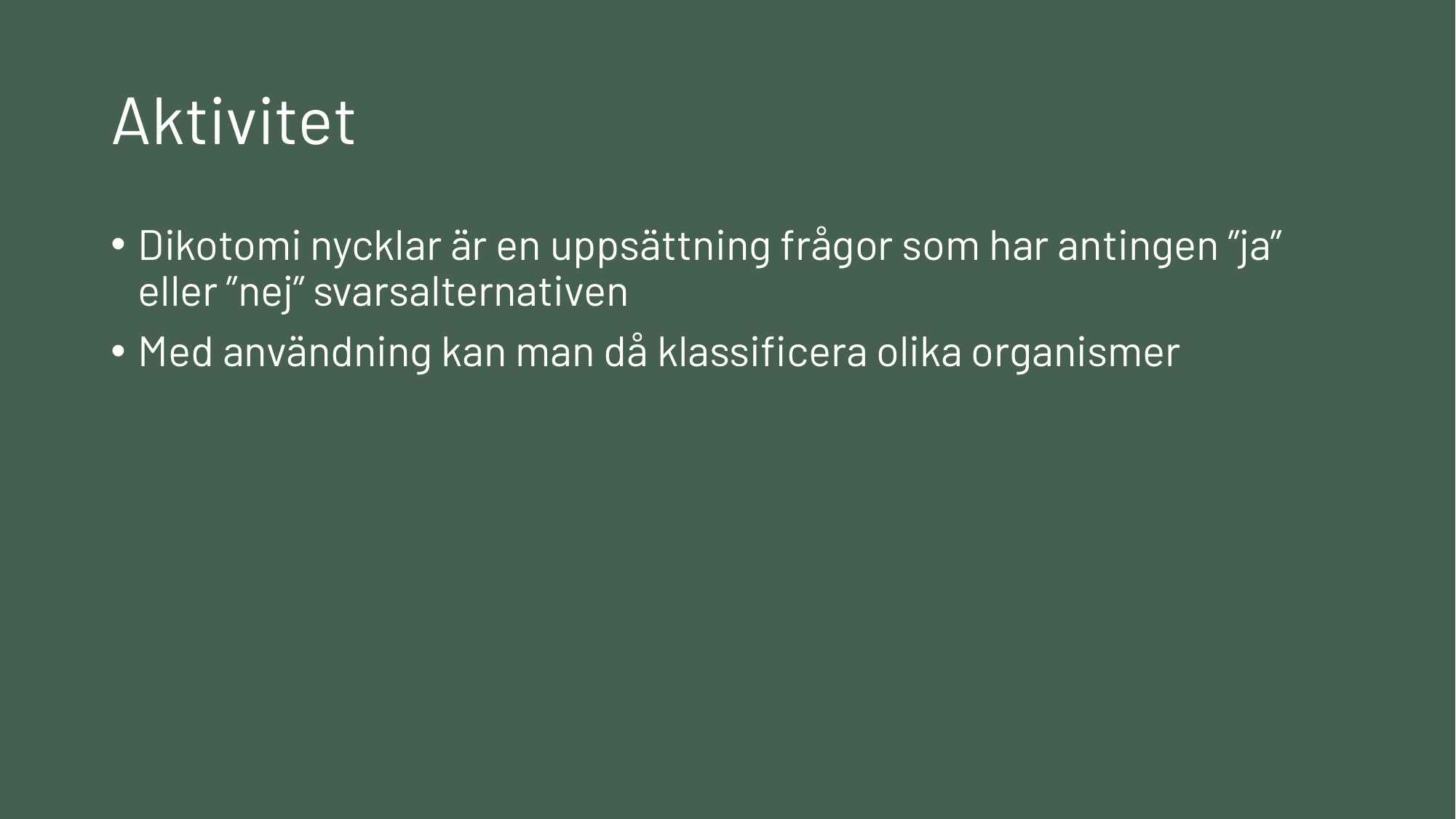

# Aktivitet
Dikotomi nycklar är en uppsättning frågor som har antingen ”ja” eller ”nej” svarsalternativen
Med användning kan man då klassificera olika organismer